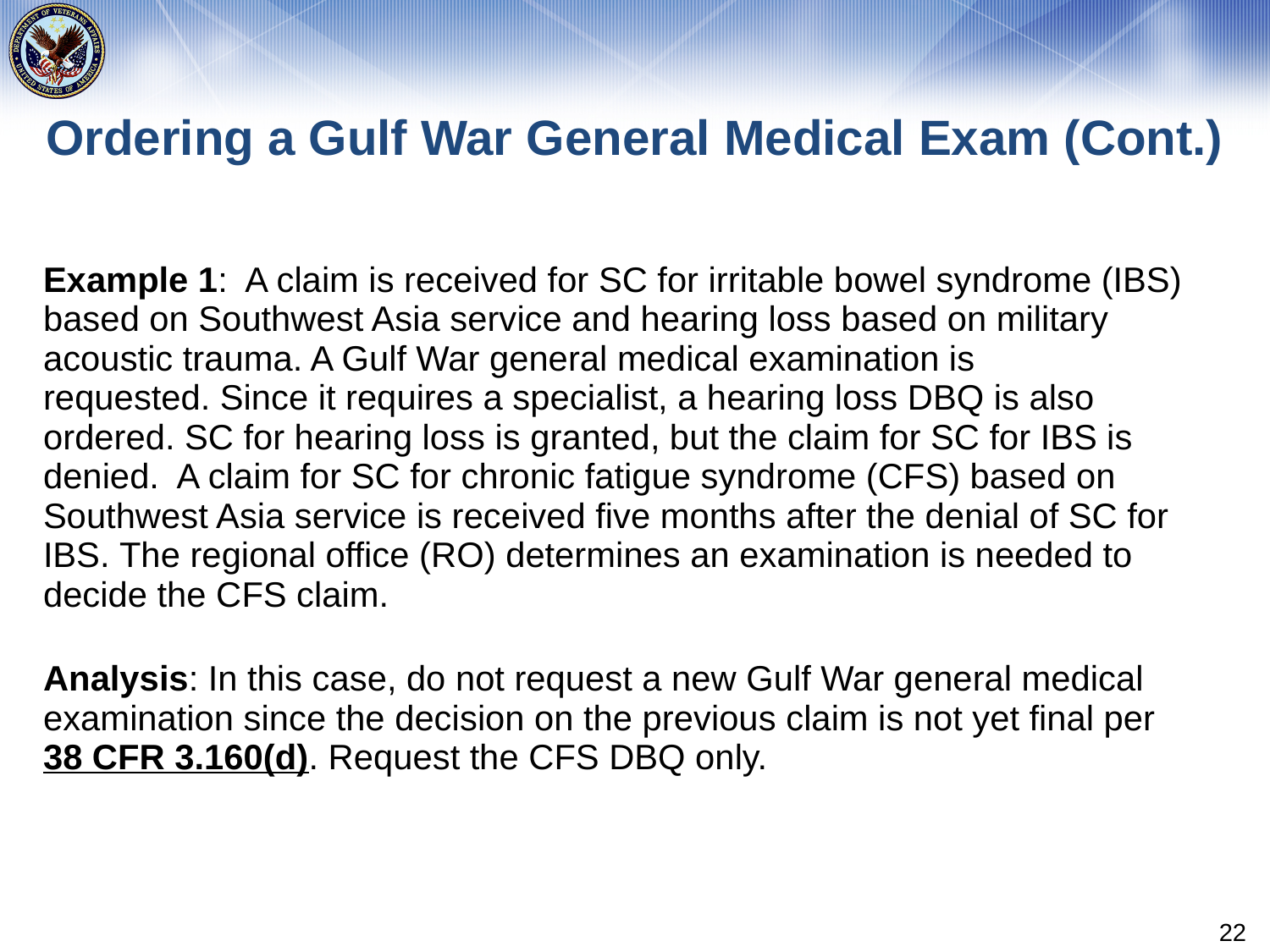

# Ordering a Gulf War General Medical Exam (Cont.)
| Example 1:  A claim is received for SC for irritable bowel syndrome (IBS) based on Southwest Asia service and hearing loss based on military acoustic trauma. A Gulf War general medical examination is requested. Since it requires a specialist, a hearing loss DBQ is also ordered. SC for hearing loss is granted, but the claim for SC for IBS is denied.  A claim for SC for chronic fatigue syndrome (CFS) based on Southwest Asia service is received five months after the denial of SC for IBS. The regional office (RO) determines an examination is needed to decide the CFS claim. |
| --- |
| Analysis: In this case, do not request a new Gulf War general medical examination since the decision on the previous claim is not yet final per 38 CFR 3.160(d). Request the CFS DBQ only. |
22